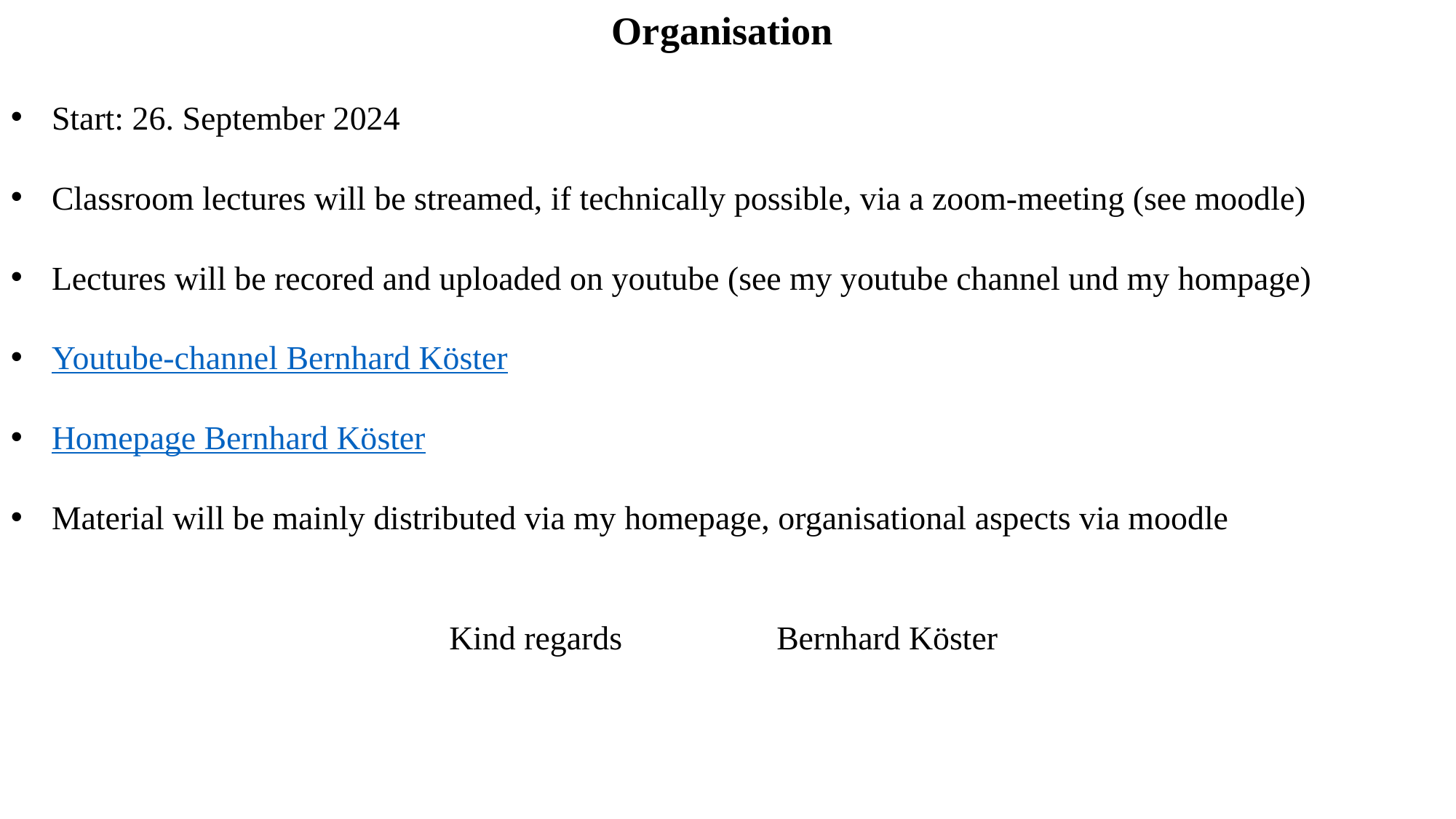

Organisation

Start: 26. September 2024

Classroom lectures will be streamed, if technically possible, via a zoom-meeting (see moodle)

Lectures will be recored and uploaded on youtube (see my youtube channel und my hompage)

Youtube-channel Bernhard Köster

Homepage Bernhard Köster

Material will be mainly distributed via my homepage, organisational aspects via moodle

Kind regards		Bernhard Köster